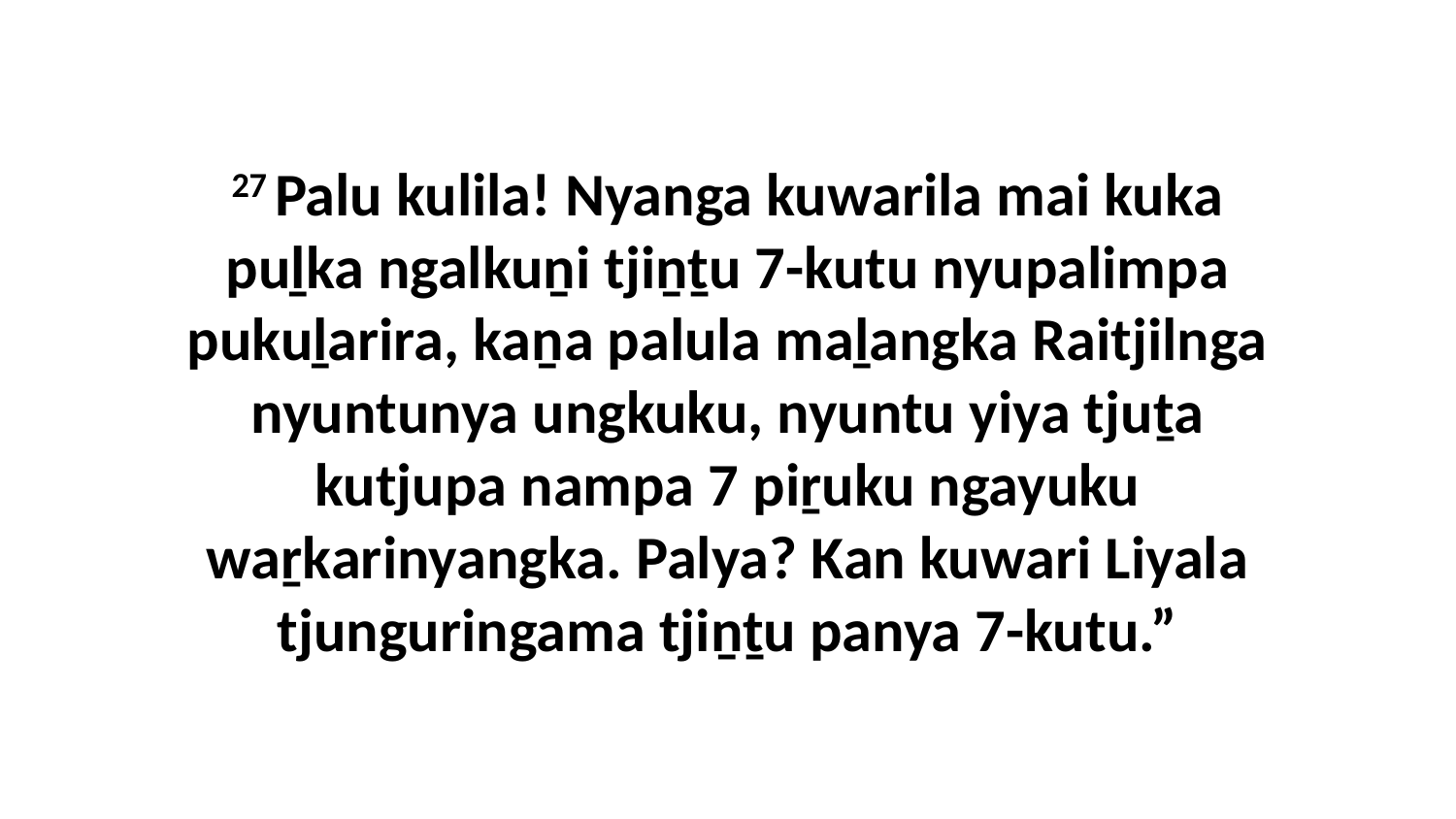

27 Palu kulila! Nyanga kuwarila mai kuka puḻka ngalkuṉi tjiṉṯu 7-kutu nyupalimpa pukuḻarira, kaṉa palula maḻangka Raitjilnga nyuntunya ungkuku, nyuntu yiya tjuṯa kutjupa nampa 7 piṟuku ngayuku waṟkarinyangka. Palya? Kan kuwari Liyala tjunguringama tjiṉṯu panya 7-kutu.”